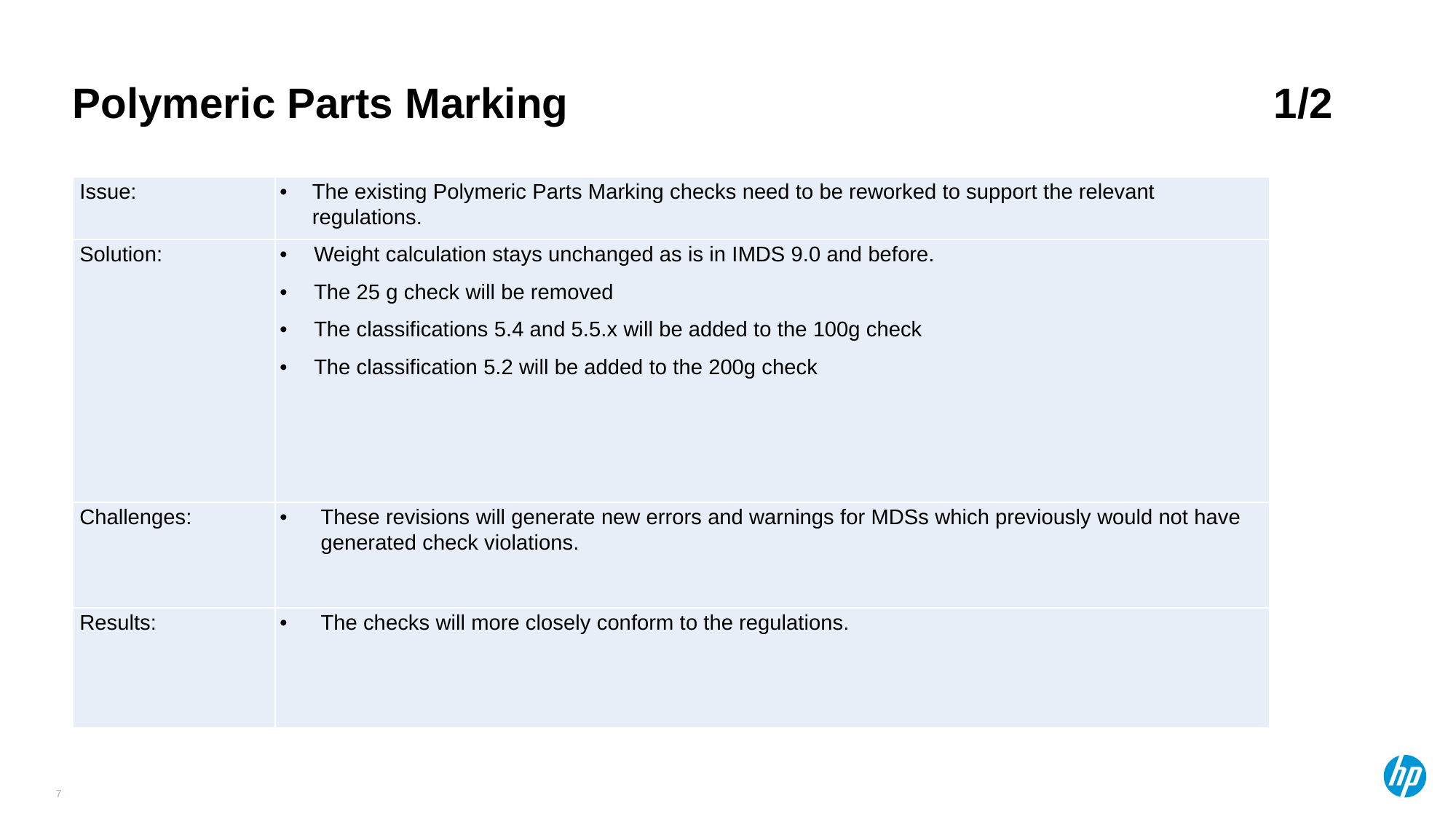

# Polymeric Parts Marking							1/2
| Issue: | The existing Polymeric Parts Marking checks need to be reworked to support the relevant regulations. |
| --- | --- |
| Solution: | Weight calculation stays unchanged as is in IMDS 9.0 and before. The 25 g check will be removed The classifications 5.4 and 5.5.x will be added to the 100g check The classification 5.2 will be added to the 200g check |
| Challenges: | These revisions will generate new errors and warnings for MDSs which previously would not have generated check violations. |
| Results: | The checks will more closely conform to the regulations. |
7